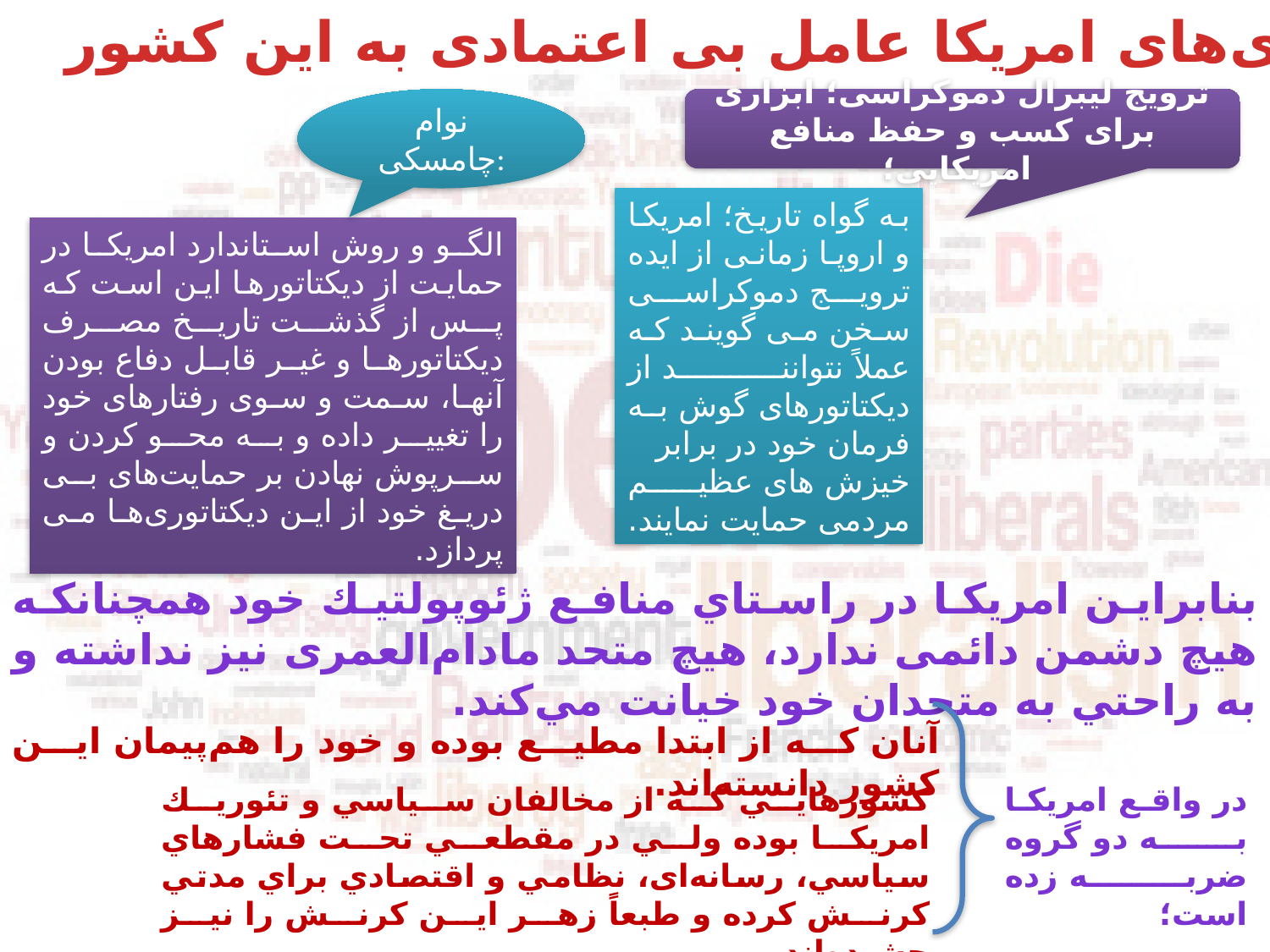

بدعهدی‌های امریکا عامل بی اعتمادی به این کشور
نوام چامسکی:
ترویج لیبرال دموکراسی؛ ابزاری برای کسب و حفظ منافع امریکایی؛
به گواه تاریخ؛ امریکا و اروپا زمانی از ایده ترویج دموکراسی سخن می گویند که عملاً نتوانند از دیکتاتورهای گوش به فرمان خود در برابر خیزش های عظیم مردمی حمایت نمایند.
الگو و روش استاندارد امریکا در حمایت از دیکتاتورها این است که پس از گذشت تاریخ مصرف دیکتاتورها و غیر قابل دفاع بودن آنها، سمت و سوی رفتارهای خود را تغییر داده و به محو کردن و سرپوش نهادن بر حمایت‌های بی دریغ خود از این دیکتاتوری‌ها می پردازد.
بنابراین امریکا در راستاي منافع ژئوپولتيك خود همچنانکه هیچ دشمن دائمی ندارد، هیچ متحد مادام‌العمری نیز نداشته و به راحتي به متحدان خود خيانت مي‌كند.

آنان كه از ابتدا مطيع بوده و خود را هم‌پيمان اين كشور دانسته‌اند.
كشورهايي كه از مخالفان سياسي و تئوريك امریکا بوده ولي در مقطعي تحت فشارهاي سياسي، رسانه‌ای، نظامي و اقتصادي براي مدتي كرنش کرده و طبعاً زهر اين كرنش را نیز چشيده‌اند.
در واقع امریکا به دو گروه ضربه زده است؛